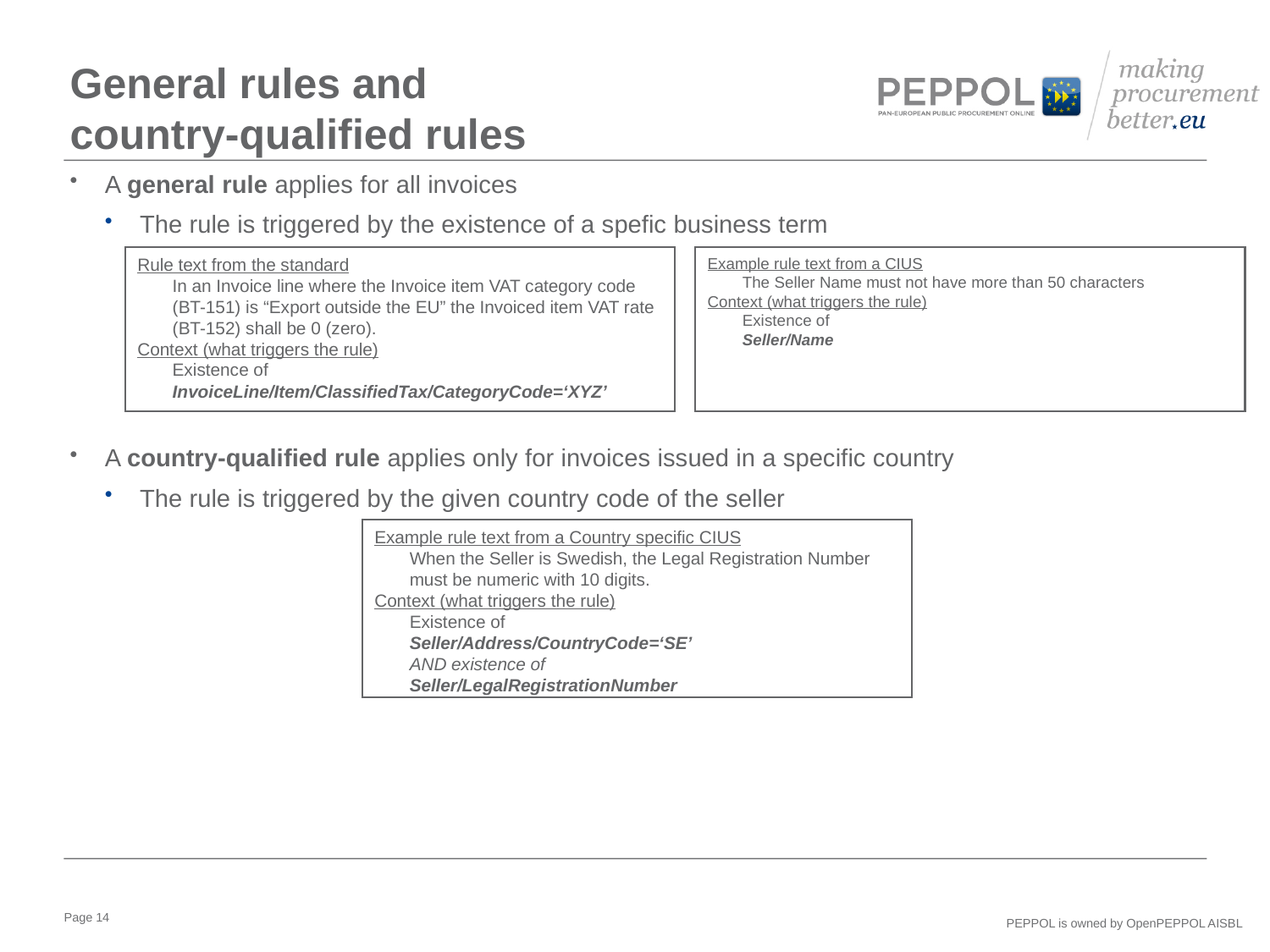

General rules and
country-qualified rules
A general rule applies for all invoices
The rule is triggered by the existence of a spefic business term

A country-qualified rule applies only for invoices issued in a specific country
The rule is triggered by the given country code of the seller
Rule text from the standard
In an Invoice line where the Invoice item VAT category code (BT-151) is “Export outside the EU” the Invoiced item VAT rate (BT-152) shall be 0 (zero).
Context (what triggers the rule)
Existence of InvoiceLine/Item/ClassifiedTax/CategoryCode=‘XYZ’

Example rule text from a CIUS
The Seller Name must not have more than 50 characters
Context (what triggers the rule)
Existence of
Seller/Name
Example rule text from a Country specific CIUS
When the Seller is Swedish, the Legal Registration Number must be numeric with 10 digits.
Context (what triggers the rule)
Existence of
Seller/Address/CountryCode=‘SE’
AND existence of
Seller/LegalRegistrationNumber
Page 14